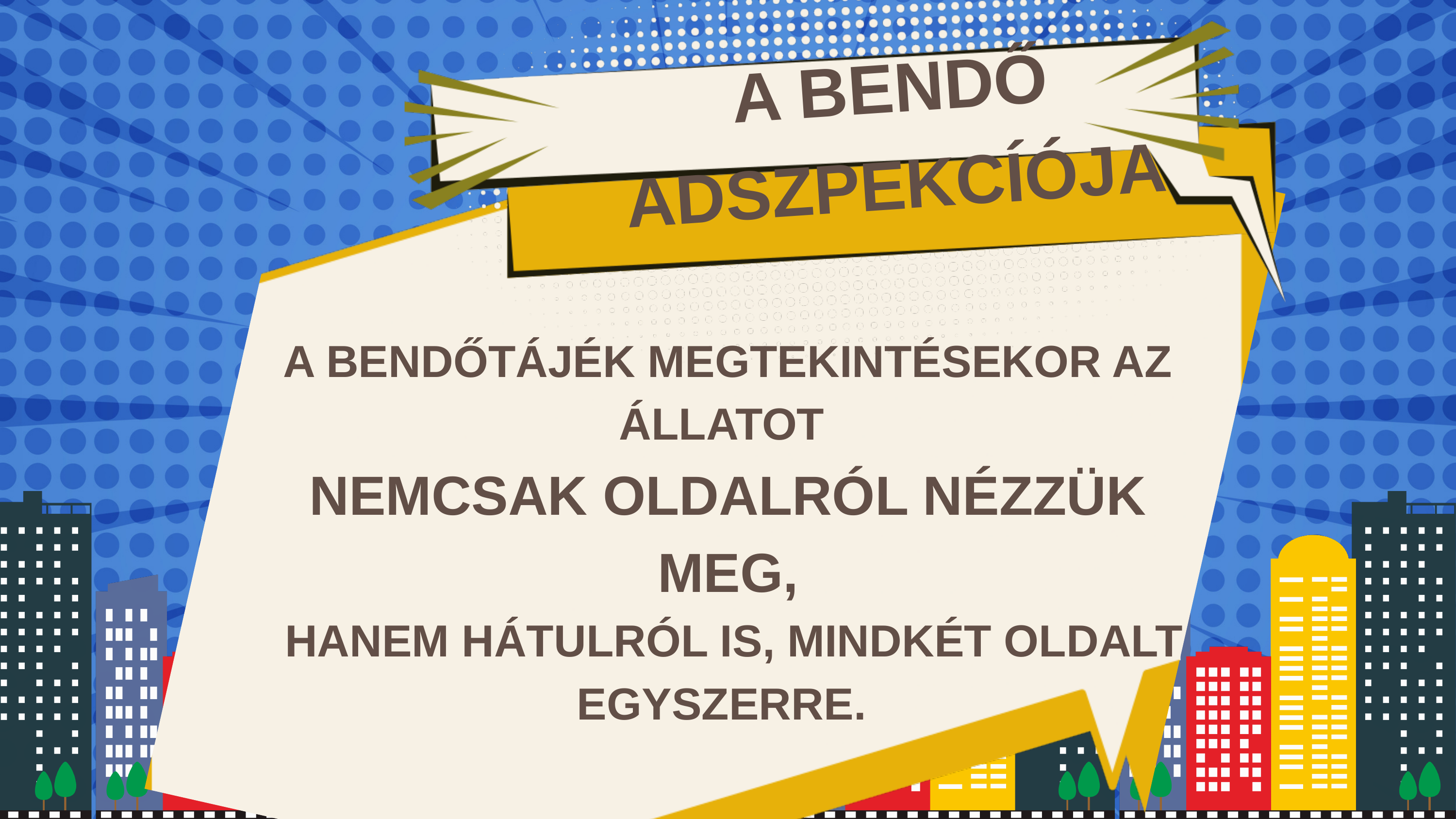

A BENDŐ
ADSZPEKCÍÓJA

A BENDŐTÁJÉK MEGTEKINTÉSEKOR AZ ÁLLATOT
NEMCSAK OLDALRÓL NÉZZÜK MEG,
 HANEM HÁTULRÓL IS, MINDKÉT OLDALT EGYSZERRE.